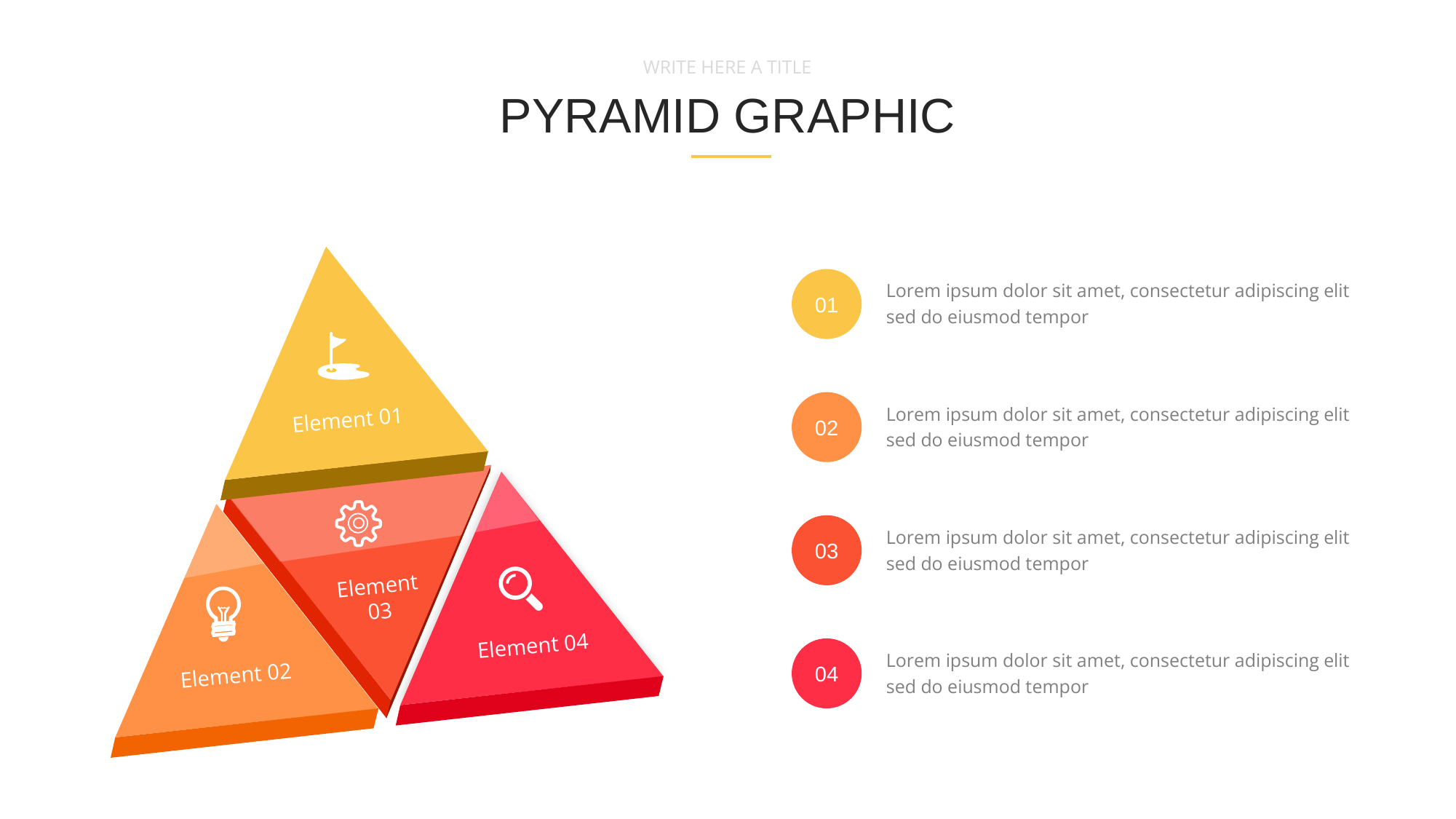

WRITE HERE A TITLE
PYRAMID GRAPHIC

Element 01

Element 03

Element 04
Element 02
01
Lorem ipsum dolor sit amet, consectetur adipiscing elit sed do eiusmod tempor
02
Lorem ipsum dolor sit amet, consectetur adipiscing elit sed do eiusmod tempor
03
Lorem ipsum dolor sit amet, consectetur adipiscing elit sed do eiusmod tempor
04
Lorem ipsum dolor sit amet, consectetur adipiscing elit sed do eiusmod tempor